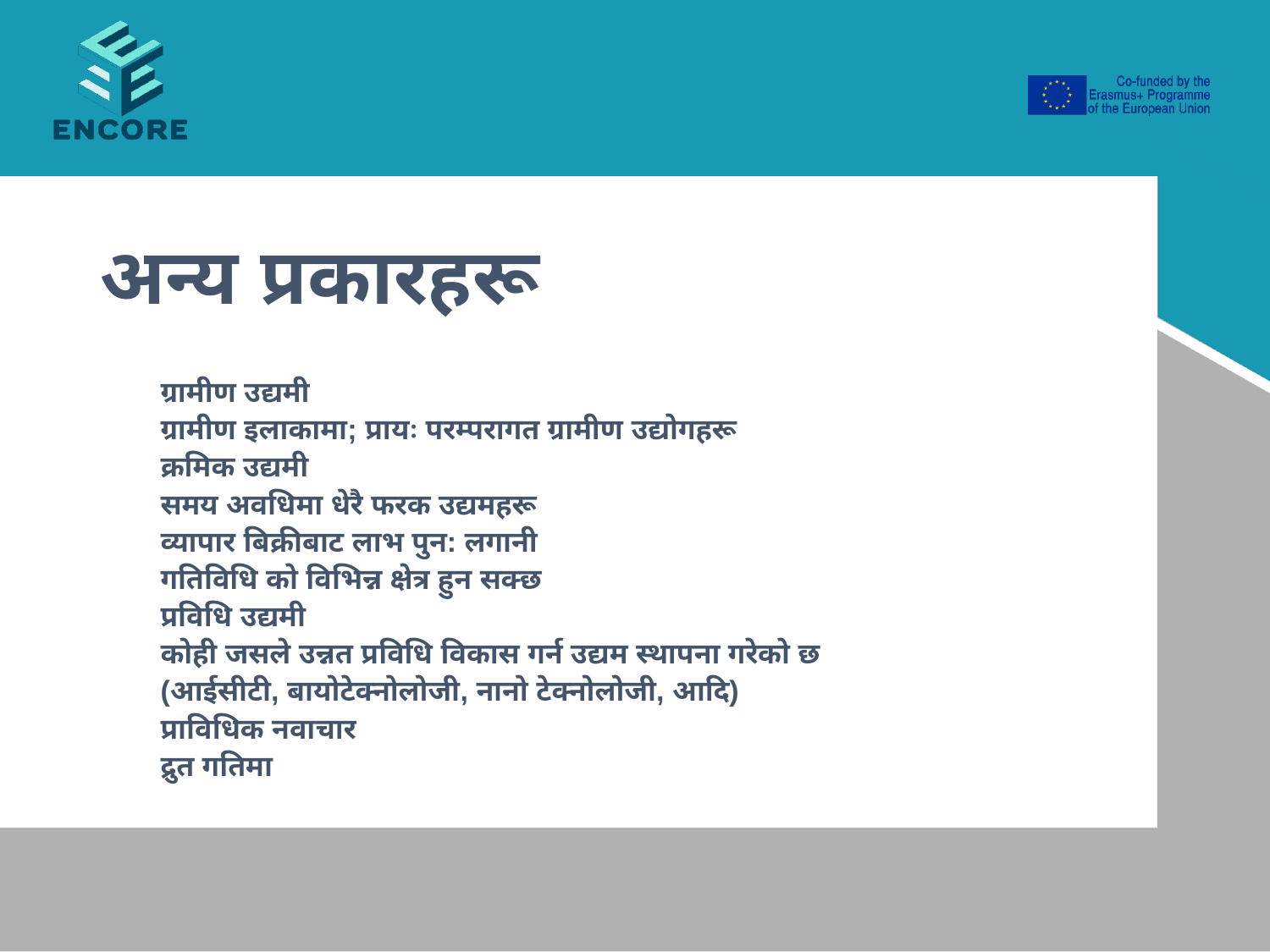

# अन्य प्रकारहरू
ग्रामीण उद्यमी
ग्रामीण इलाकामा; प्रायः परम्परागत ग्रामीण उद्योगहरू
क्रमिक उद्यमी
समय अवधिमा धेरै फरक उद्यमहरू
व्यापार बिक्रीबाट लाभ पुन: लगानी
गतिविधि को विभिन्न क्षेत्र हुन सक्छ
प्रविधि उद्यमी
कोही जसले उन्नत प्रविधि विकास गर्न उद्यम स्थापना गरेको छ
(आईसीटी, बायोटेक्नोलोजी, नानो टेक्नोलोजी, आदि)
प्राविधिक नवाचार
द्रुत गतिमा